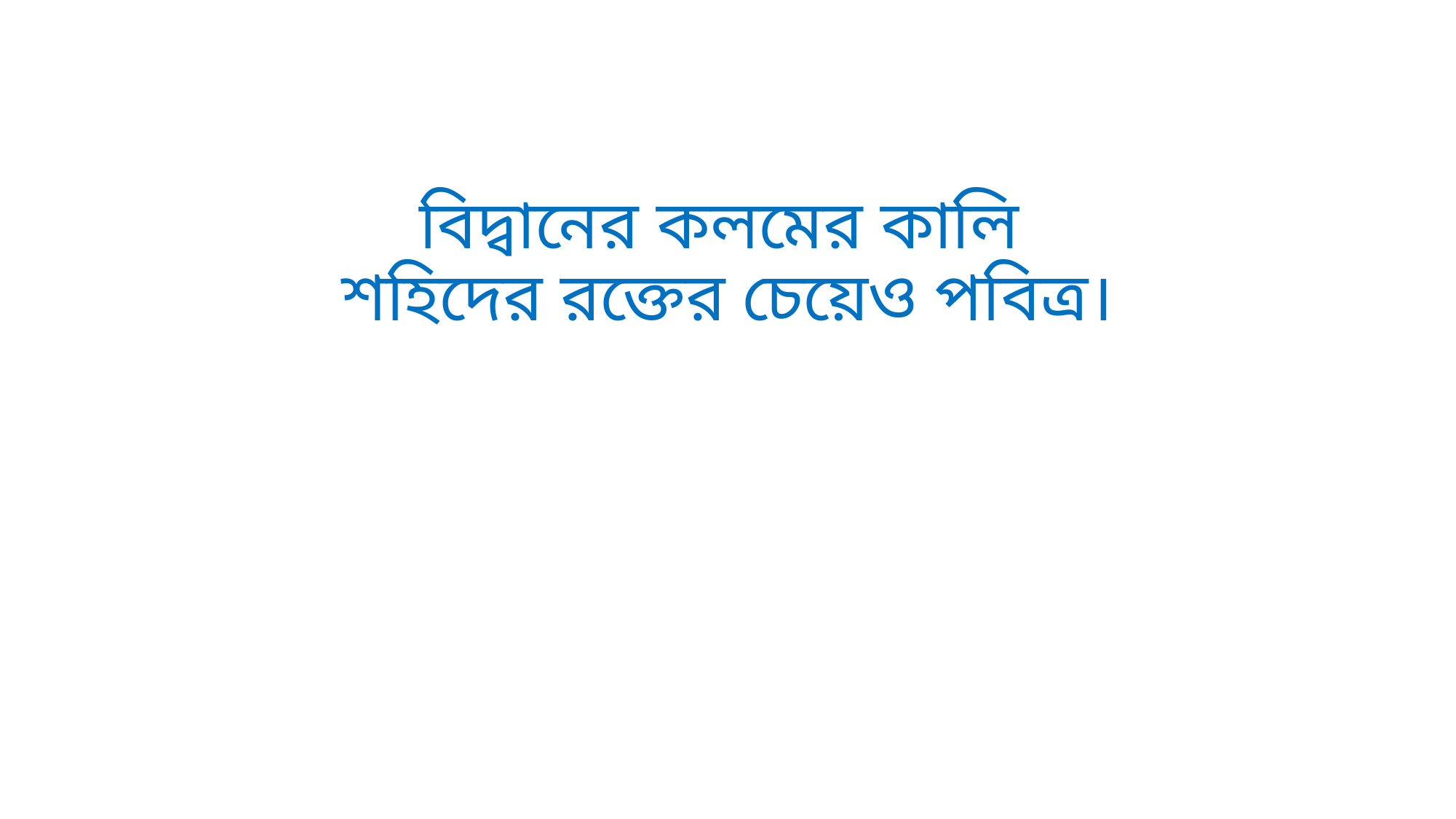

# বিদ্বানের কলমের কালি শহিদের রক্তের চেয়েও পবিত্র।